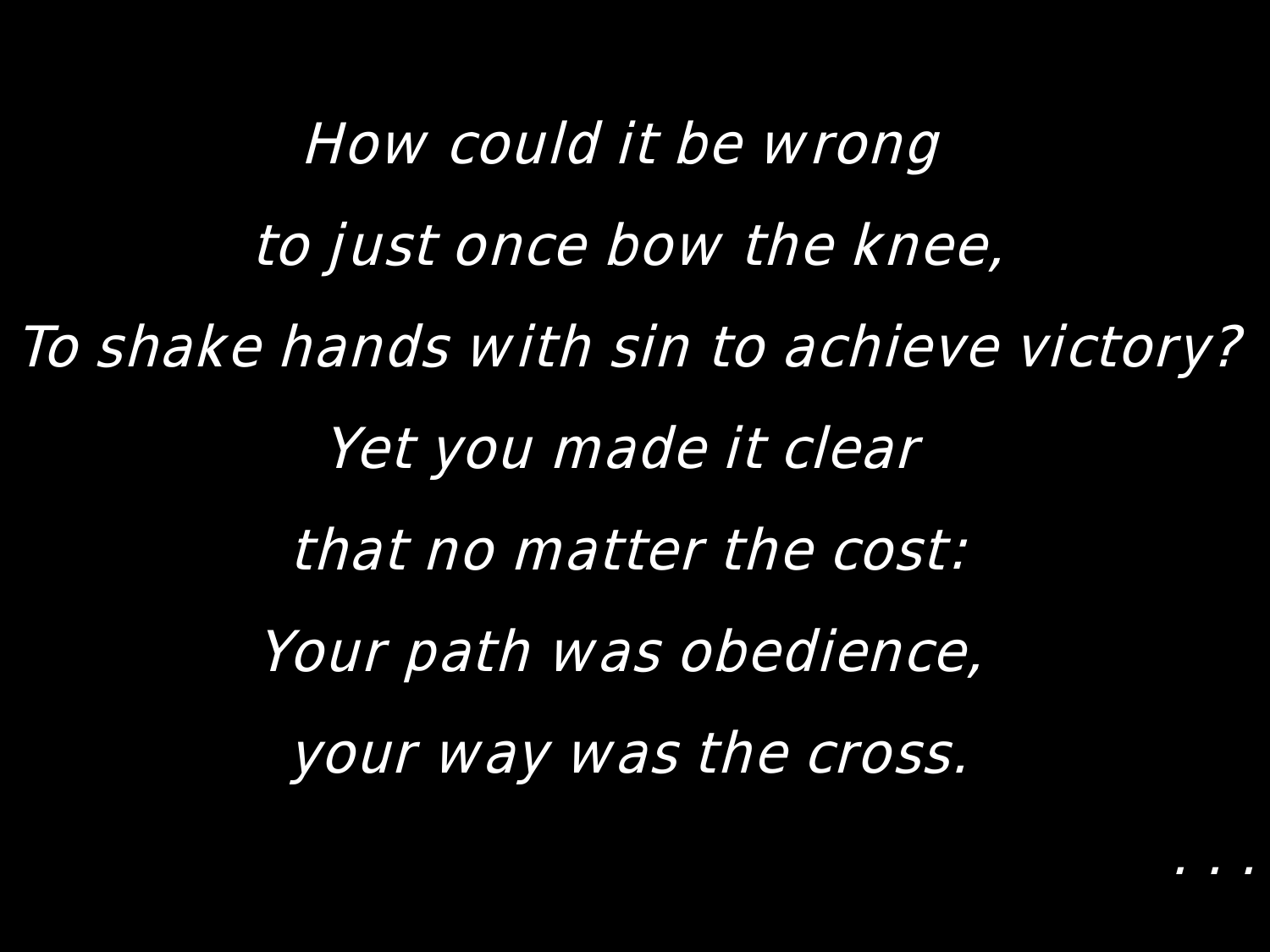

How could it be wrong
to just once bow the knee,
To shake hands with sin to achieve victory?
Yet you made it clear
that no matter the cost:
Your path was obedience,
your way was the cross.
. . .